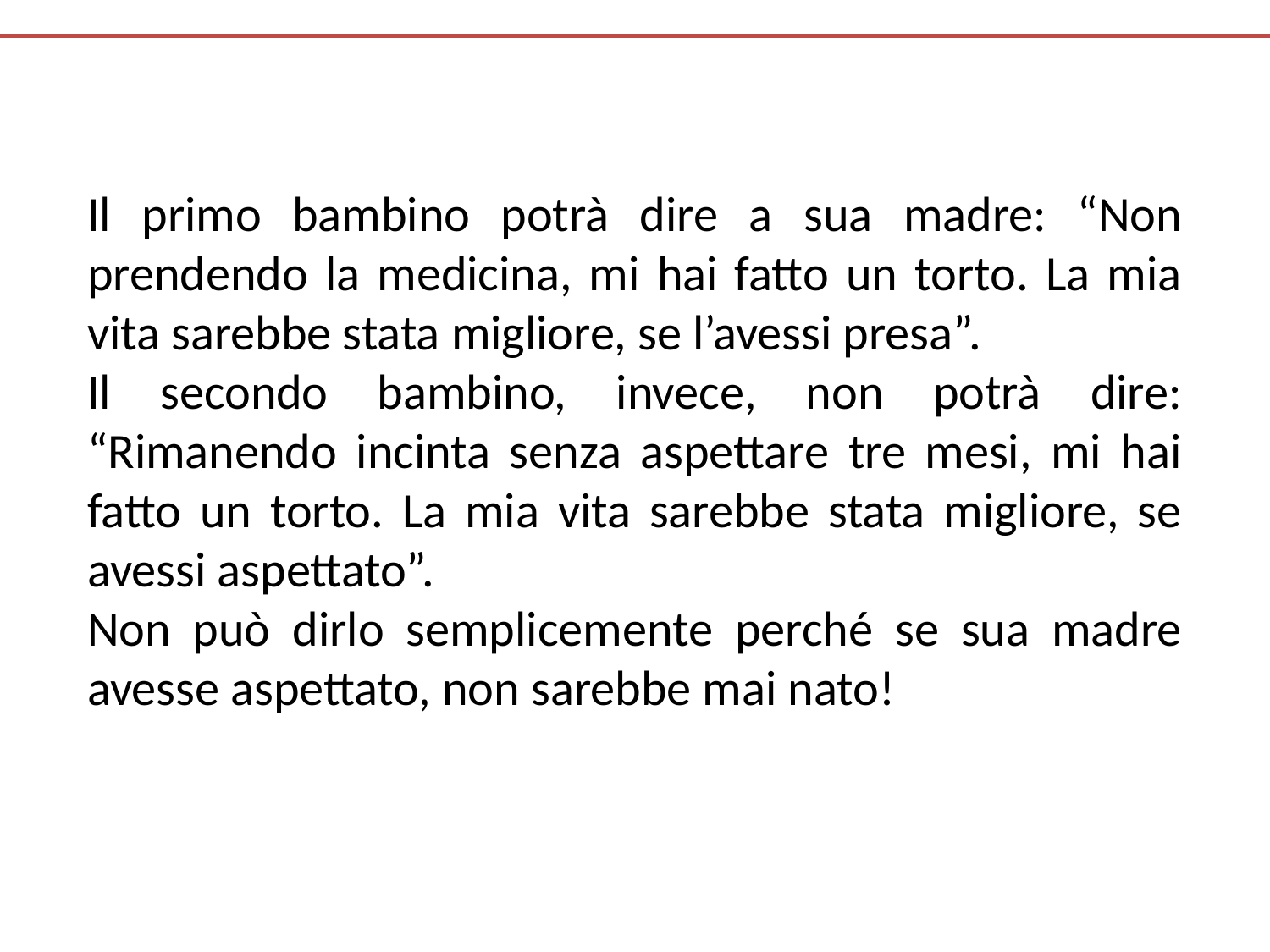

Il primo bambino potrà dire a sua madre: “Non prendendo la medicina, mi hai fatto un torto. La mia vita sarebbe stata migliore, se l’avessi presa”.
Il secondo bambino, invece, non potrà dire: “Rimanendo incinta senza aspettare tre mesi, mi hai fatto un torto. La mia vita sarebbe stata migliore, se avessi aspettato”.
Non può dirlo semplicemente perché se sua madre avesse aspettato, non sarebbe mai nato!